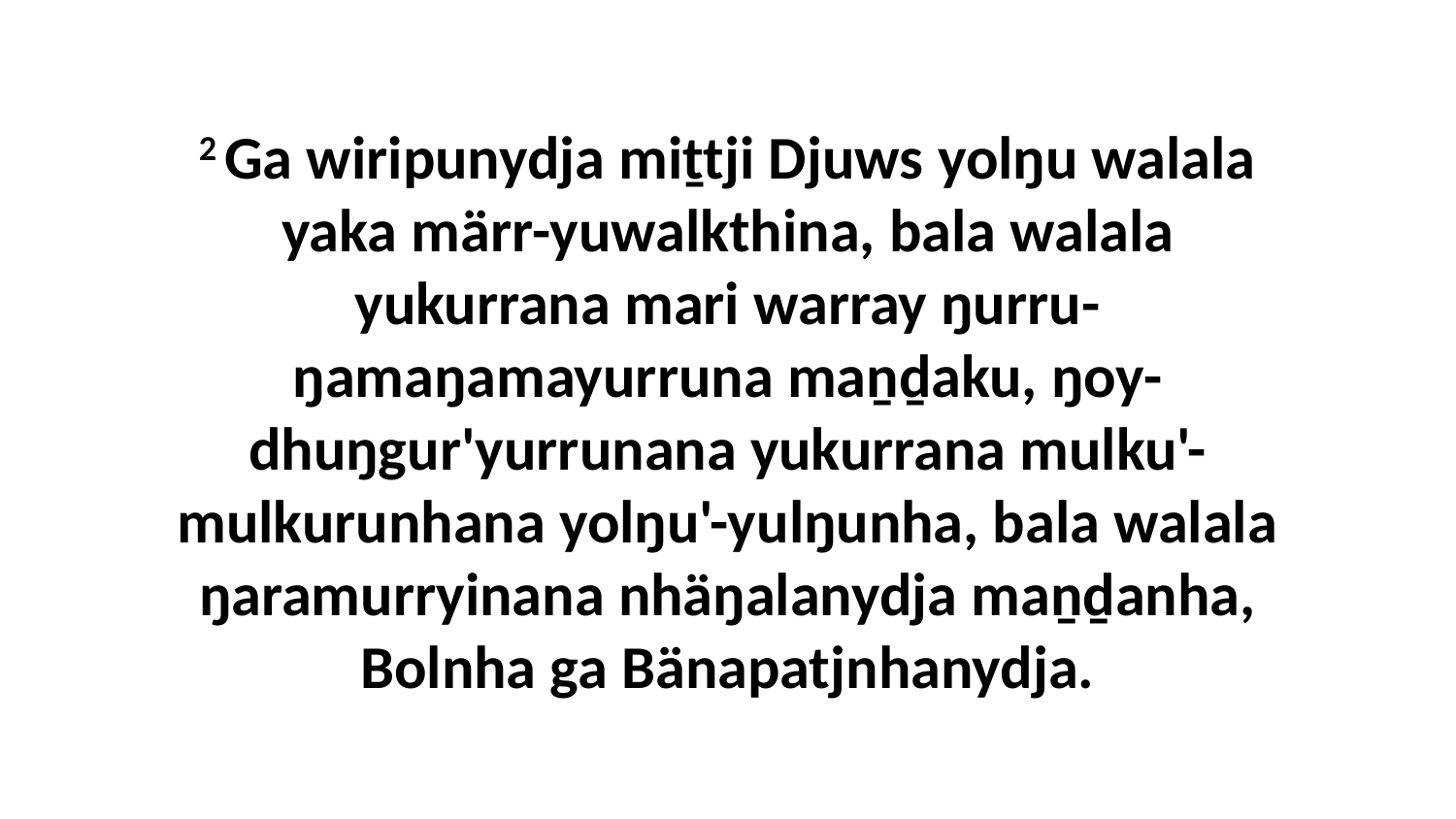

2 Ga wiripunydja miṯtji Djuws yolŋu walala yaka märr-yuwalkthina, bala walala yukurrana mari warray ŋurru-ŋamaŋamayurruna maṉḏaku, ŋoy-dhuŋgur'yurrunana yukurrana mulku'-mulkurunhana yolŋu'-yulŋunha, bala walala ŋaramurryinana nhäŋalanydja maṉḏanha, Bolnha ga Bänapatjnhanydja.